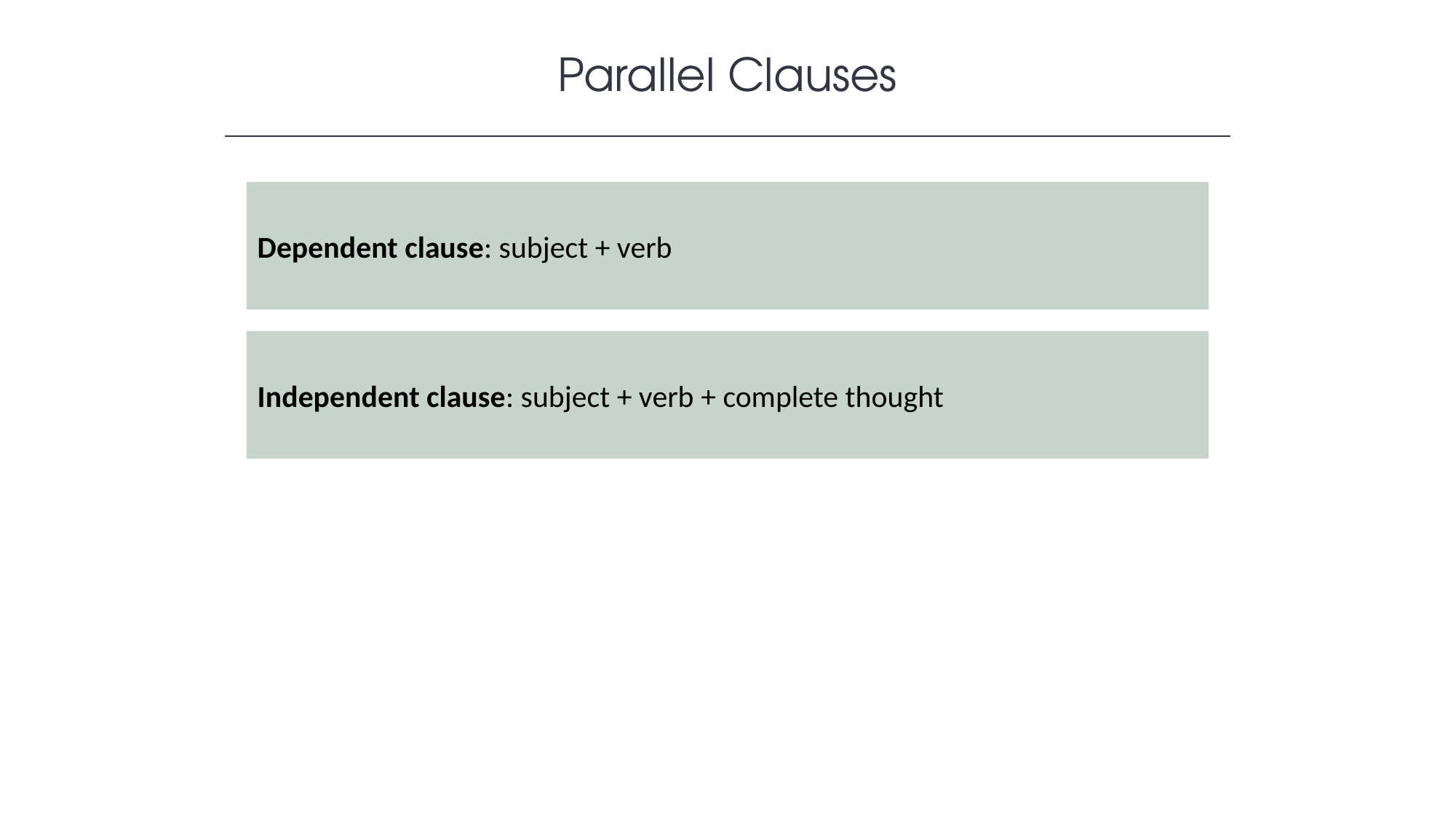

Parallel Clauses
Dependent clause: subject + verb
Independent clause: subject + verb + complete thought